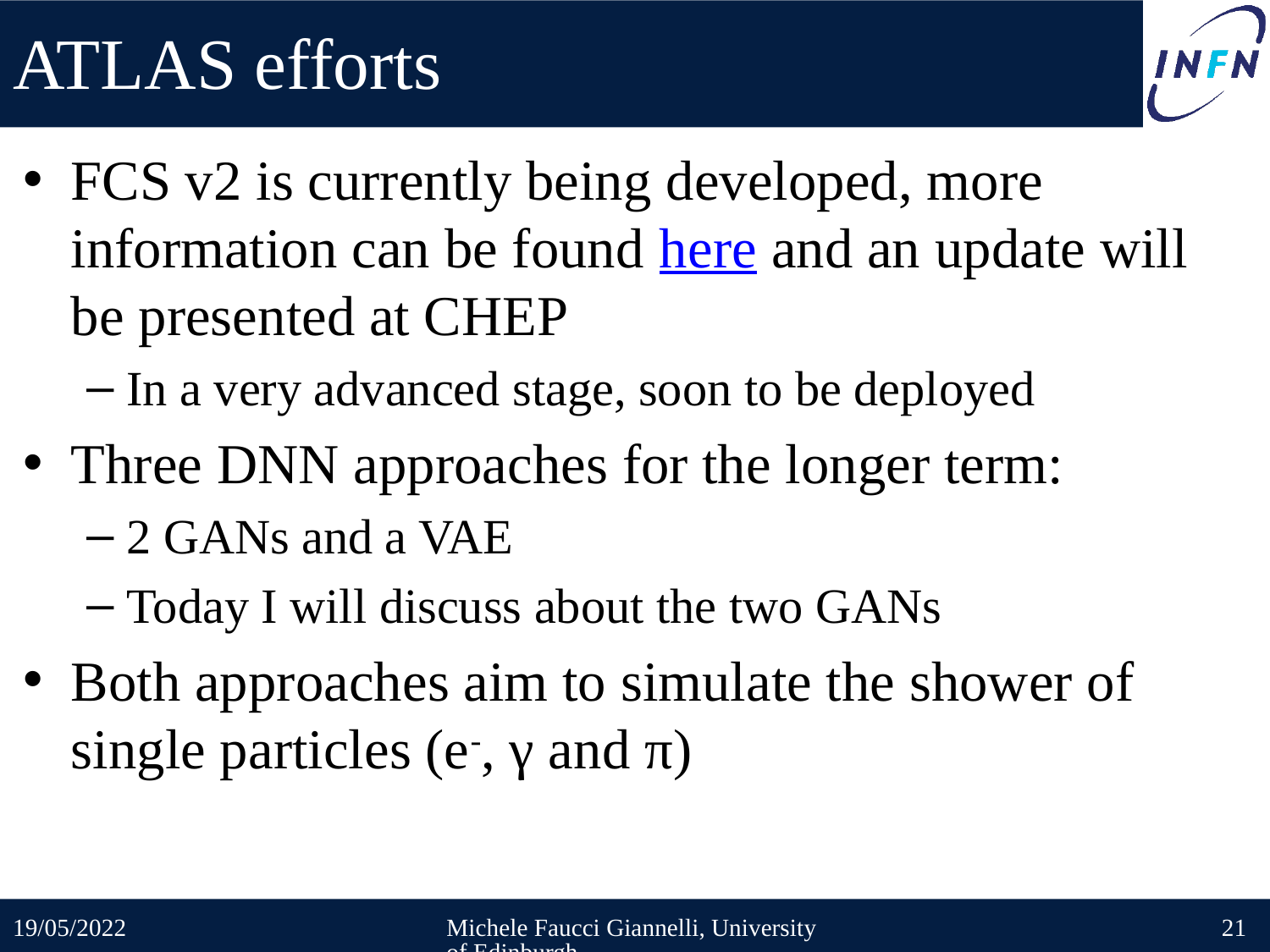

# ATLAS efforts
FCS v2 is currently being developed, more information can be found here and an update will be presented at CHEP
In a very advanced stage, soon to be deployed
Three DNN approaches for the longer term:
2 GANs and a VAE
Today I will discuss about the two GANs
Both approaches aim to simulate the shower of single particles (e-, γ and π)

19/05/2022
Michele Faucci Giannelli, University of Edinburgh
21